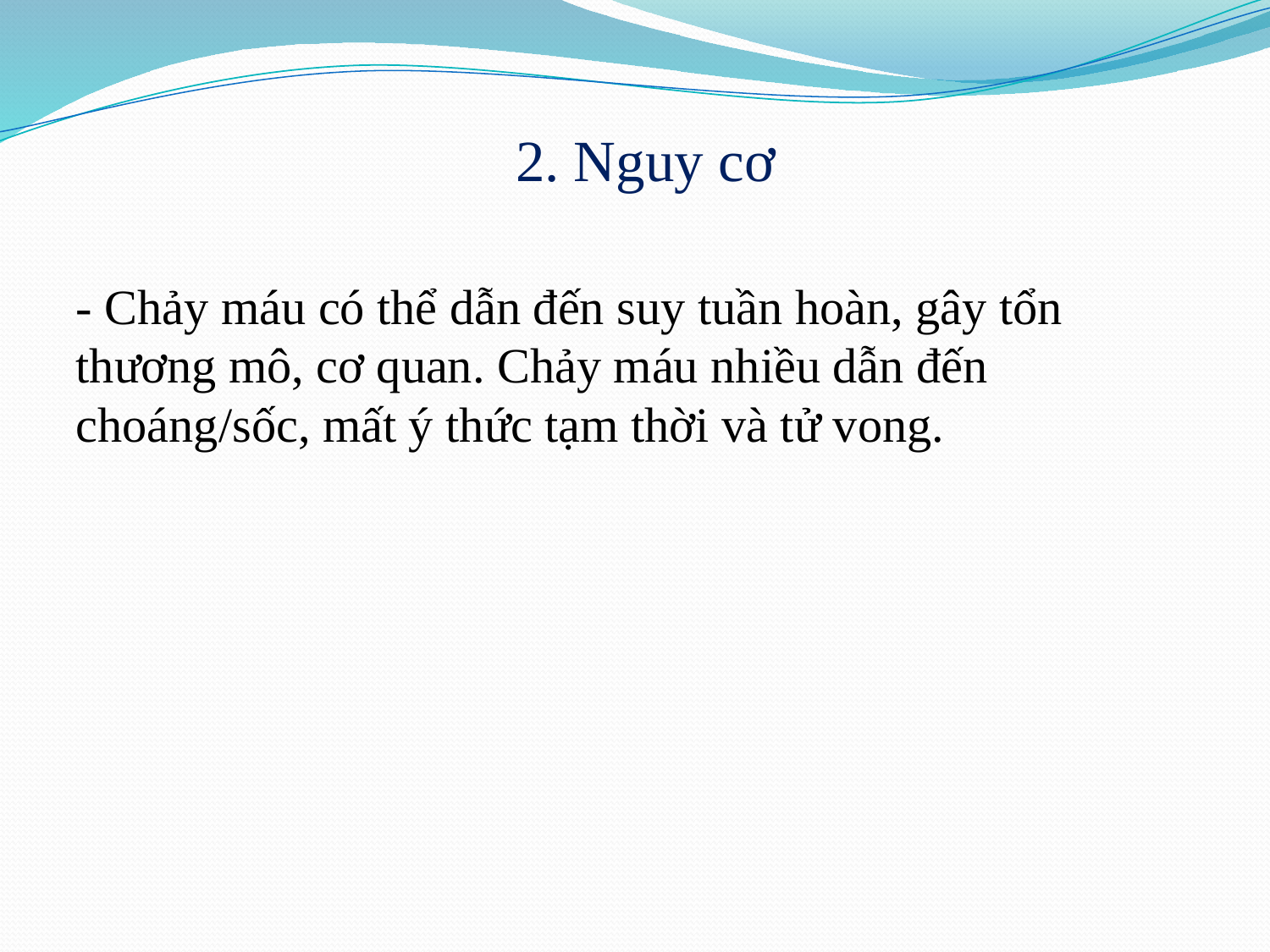

# 2. Nguy cơ
- Chảy máu có thể dẫn đến suy tuần hoàn, gây tổn thương mô, cơ quan. Chảy máu nhiều dẫn đến choáng/sốc, mất ý thức tạm thời và tử vong.